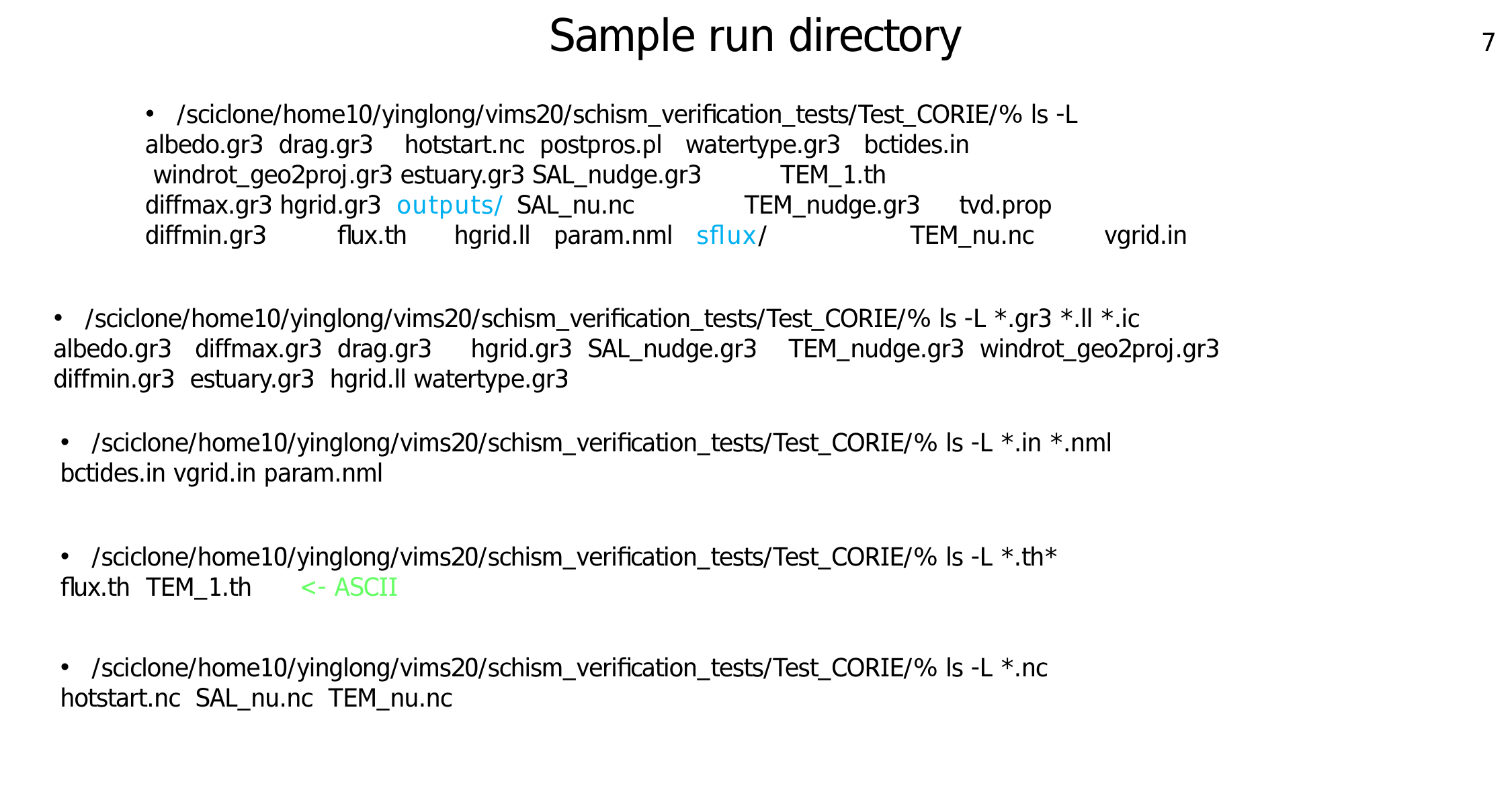

# Sample run directory
7
/sciclone/home10/yinglong/vims20/schism_verification_tests/Test_CORIE/% ls -L
albedo.gr3  drag.gr3    hotstart.nc  postpros.pl   watertype.gr3   bctides.in
 windrot_geo2proj.gr3 estuary.gr3 SAL_nudge.gr3          TEM_1.th
diffmax.gr3 hgrid.gr3  outputs/ SAL_nu.nc              TEM_nudge.gr3     tvd.prop
diffmin.gr3         flux.th      hgrid.ll   param.nml   sflux/                  TEM_nu.nc         vgrid.in
/sciclone/home10/yinglong/vims20/schism_verification_tests/Test_CORIE/% ls -L *.gr3 *.ll *.ic
albedo.gr3   diffmax.gr3  drag.gr3     hgrid.gr3  SAL_nudge.gr3    TEM_nudge.gr3  windrot_geo2proj.gr3
diffmin.gr3  estuary.gr3  hgrid.ll watertype.gr3
/sciclone/home10/yinglong/vims20/schism_verification_tests/Test_CORIE/% ls -L *.in *.nml
bctides.in vgrid.in param.nml
/sciclone/home10/yinglong/vims20/schism_verification_tests/Test_CORIE/% ls -L *.th*
flux.th  TEM_1.th      <- ASCII
/sciclone/home10/yinglong/vims20/schism_verification_tests/Test_CORIE/% ls -L *.nc
hotstart.nc  SAL_nu.nc  TEM_nu.nc